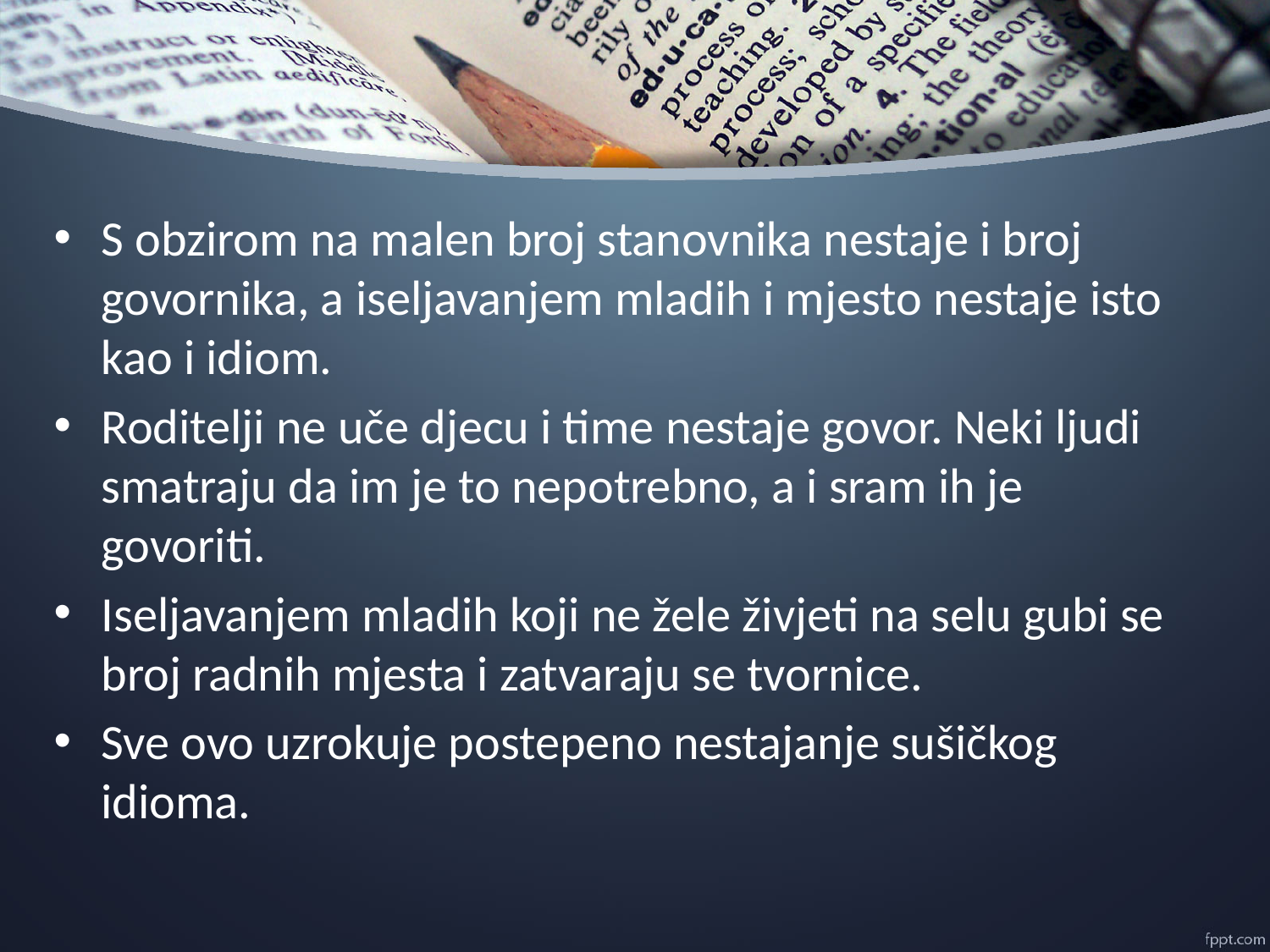

S obzirom na malen broj stanovnika nestaje i broj govornika, a iseljavanjem mladih i mjesto nestaje isto kao i idiom.
Roditelji ne uče djecu i time nestaje govor. Neki ljudi smatraju da im je to nepotrebno, a i sram ih je govoriti.
Iseljavanjem mladih koji ne žele živjeti na selu gubi se broj radnih mjesta i zatvaraju se tvornice.
Sve ovo uzrokuje postepeno nestajanje sušičkog idioma.